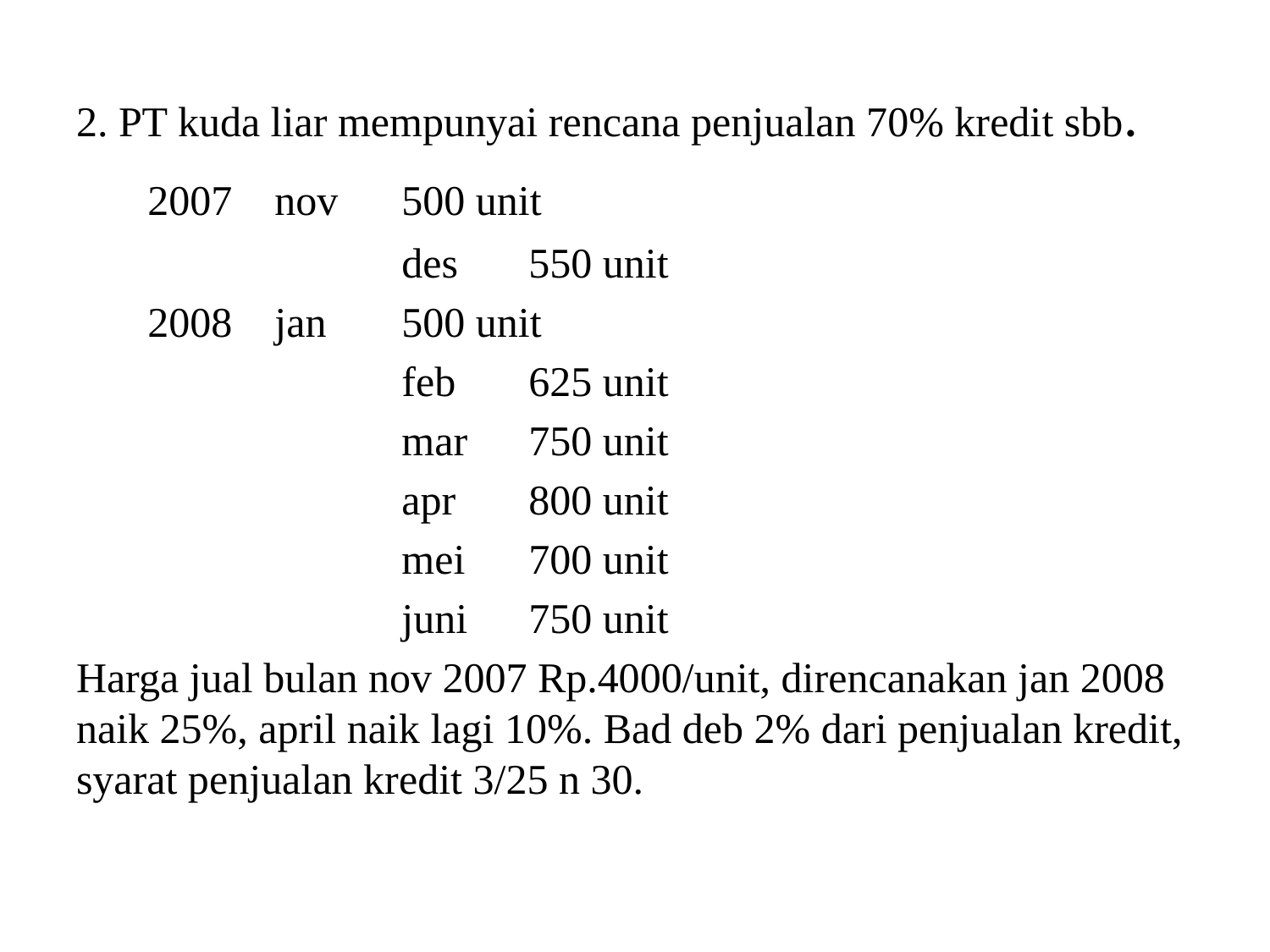

2. PT kuda liar mempunyai rencana penjualan 70% kredit sbb.
	2007	nov	500 unit
			des	550 unit
	2008	jan	500 unit
			feb	625 unit
			mar	750 unit
			apr	800 unit
			mei	700 unit
			juni	750 unit
Harga jual bulan nov 2007 Rp.4000/unit, direncanakan jan 2008 naik 25%, april naik lagi 10%. Bad deb 2% dari penjualan kredit, syarat penjualan kredit 3/25 n 30.